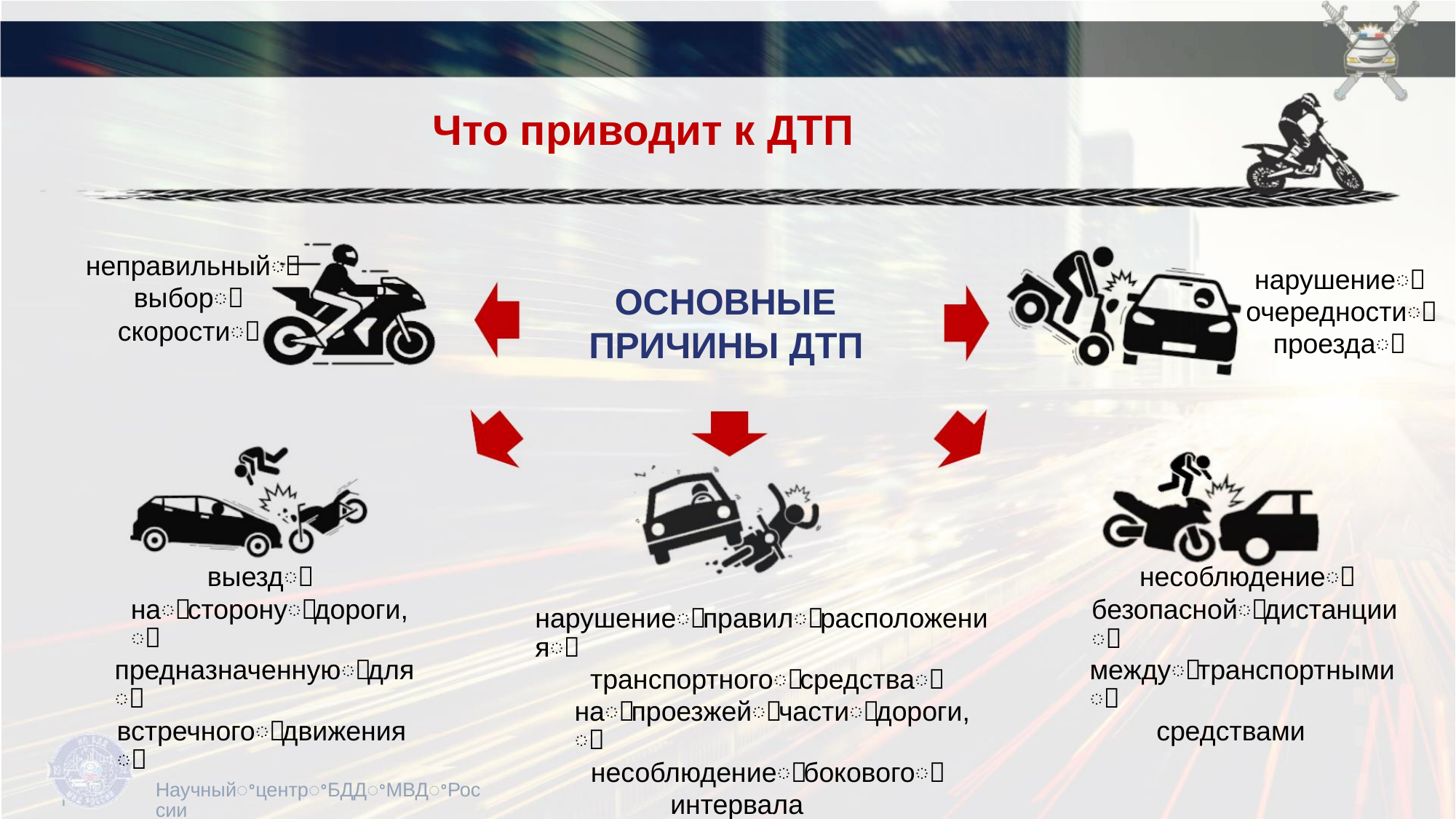

Что приводит к ДТП
неправильныйꢀ
выборꢀ
нарушениеꢀ
очередностиꢀ
проездаꢀ
ОСНОВНЫЕ
ПРИЧИНЫ ДТП
скоростиꢀ
выездꢀ
несоблюдениеꢀ
наꢀсторонуꢀдороги,ꢀ
предназначеннуюꢀдляꢀ
встречногоꢀдвиженияꢀ
безопаснойꢀдистанцииꢀ
междуꢀтранспортнымиꢀ
средствами
нарушениеꢀправилꢀрасположенияꢀ
транспортногоꢀсредстваꢀ
наꢀпроезжейꢀчастиꢀдороги,ꢀ
несоблюдениеꢀбоковогоꢀ
интервала
НаучныйꢀцентрꢀБДДꢀМВДꢀРоссии